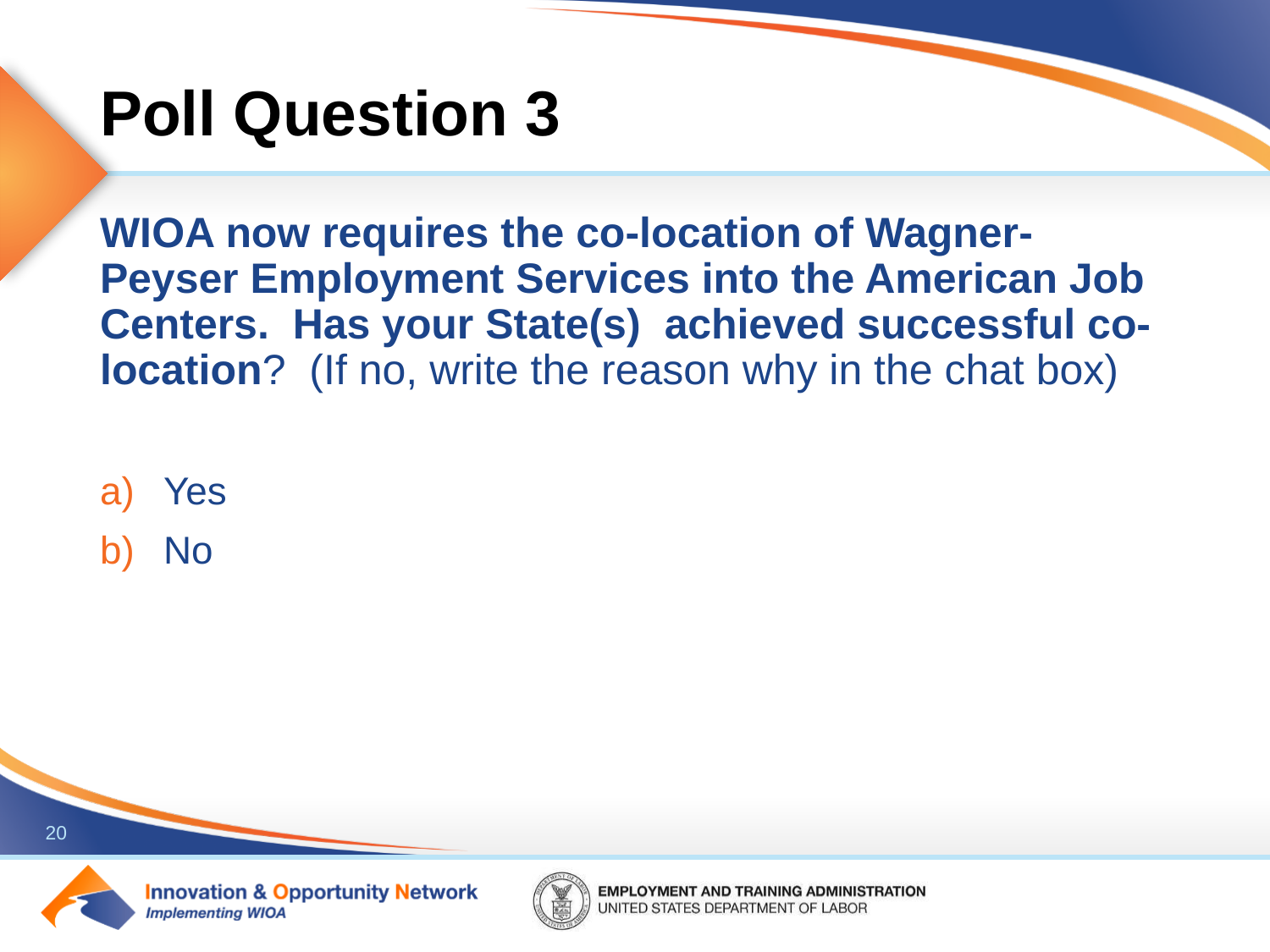

# Poll Question 3
WIOA now requires the co-location of Wagner-Peyser Employment Services into the American Job Centers.  Has your State(s)  achieved successful co-location?  (If no, write the reason why in the chat box)

Yes
No